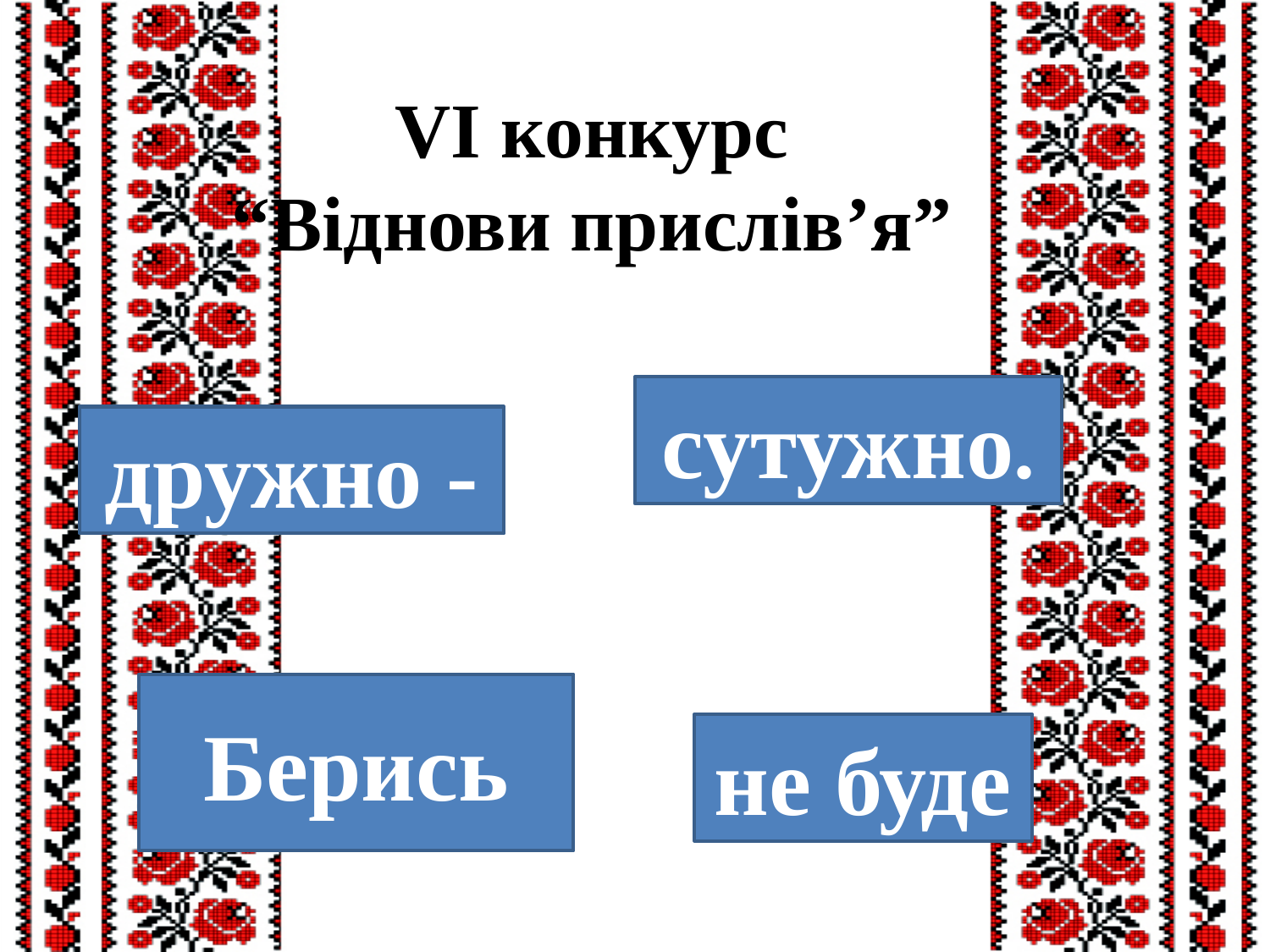

# VІ конкурс “Віднови прислів’я”

сутужно.
дружно -
Берись
не буде